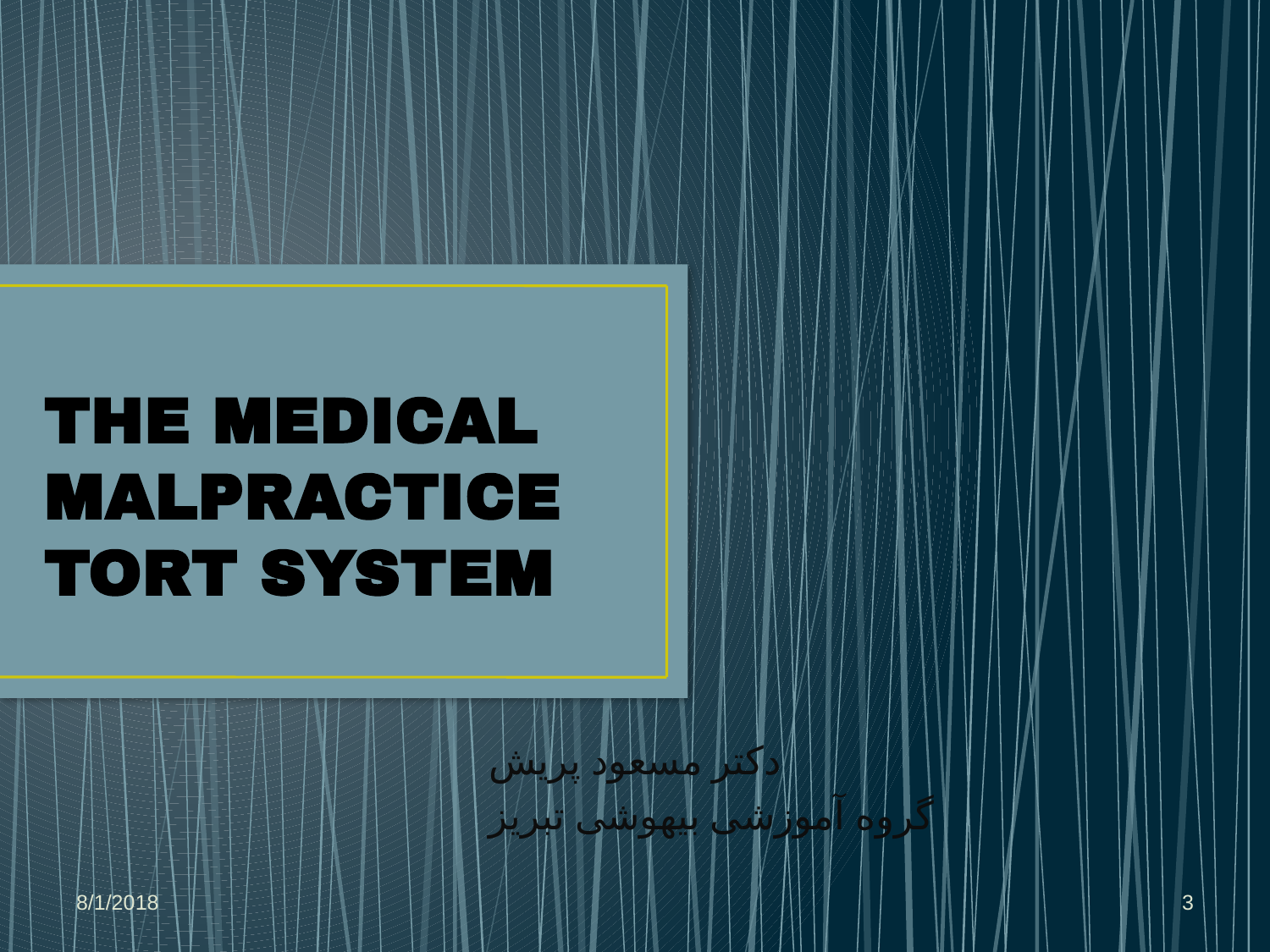

# THE MEDICAL MALPRACTICE TORT SYSTEM
دکتر مسعود پریش
گروه آموزشی بیهوشی تبریز
8/1/2018
3